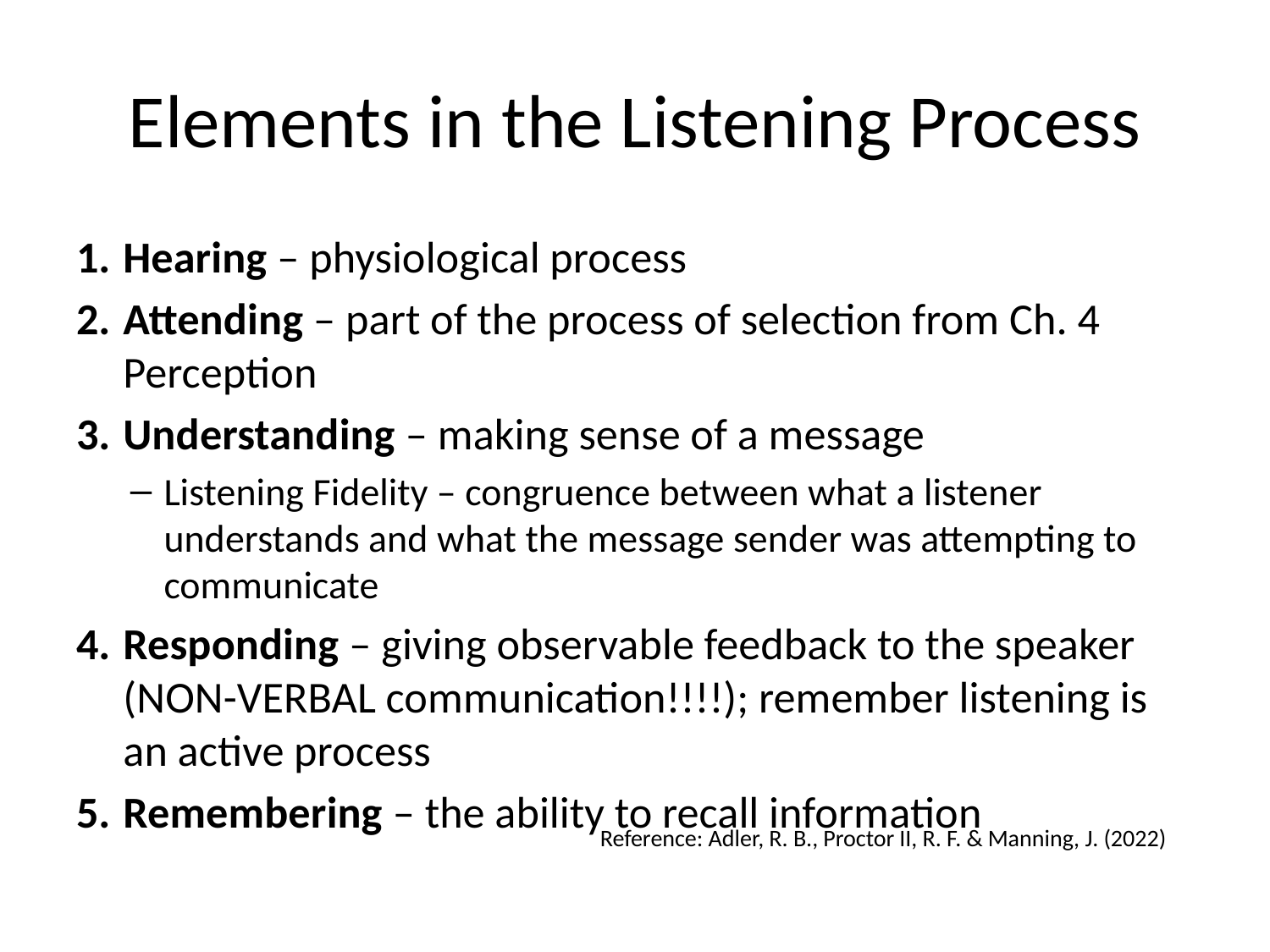

# Elements in the Listening Process
Hearing – physiological process
Attending – part of the process of selection from Ch. 4 Perception
Understanding – making sense of a message
Listening Fidelity – congruence between what a listener understands and what the message sender was attempting to communicate
Responding – giving observable feedback to the speaker (NON-VERBAL communication!!!!); remember listening is an active process
Remembering – the ability to recall information
Reference: Adler, R. B., Proctor II, R. F. & Manning, J. (2022)